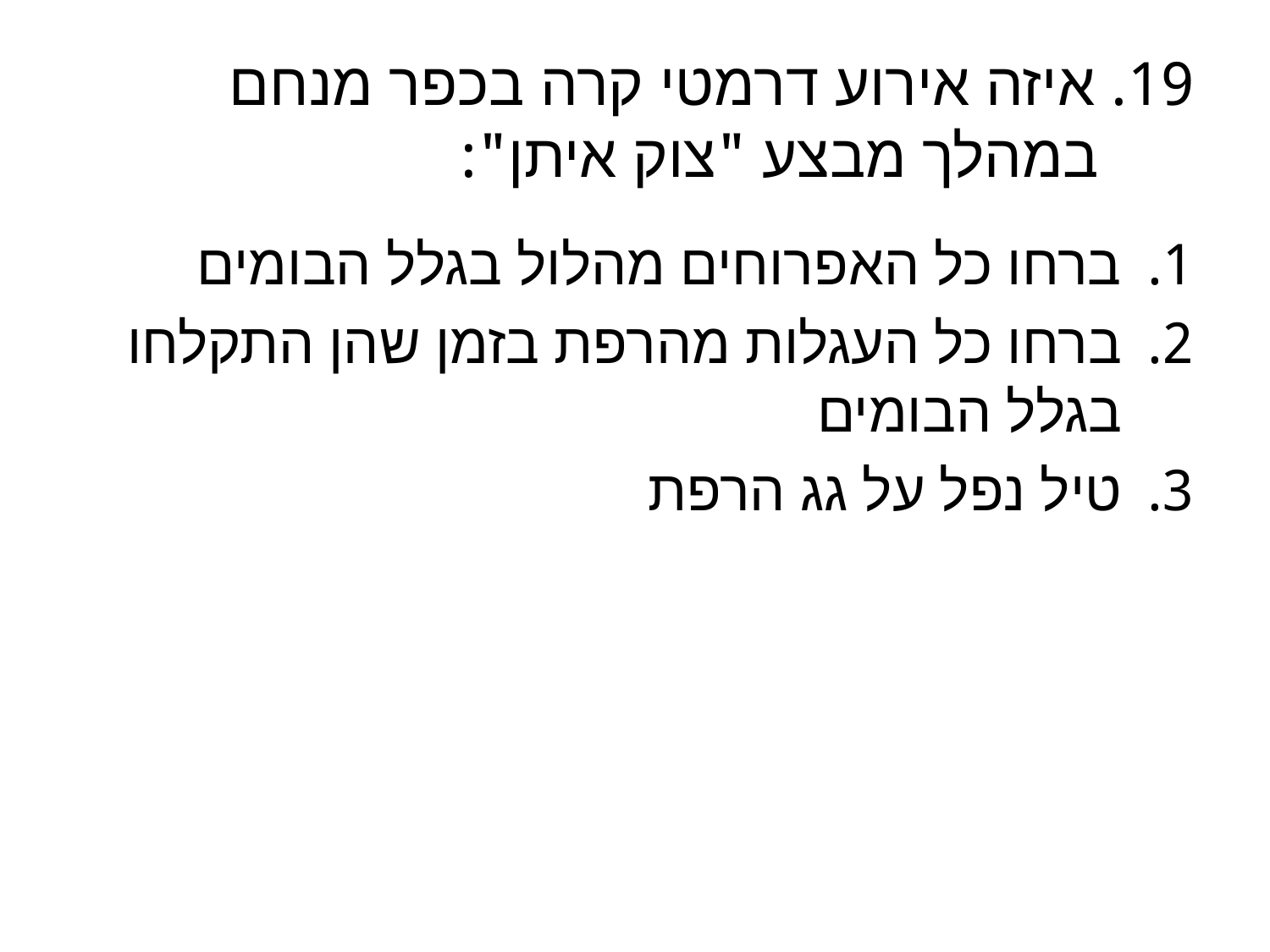

# 19. איזה אירוע דרמטי קרה בכפר מנחם במהלך מבצע "צוק איתן":
ברחו כל האפרוחים מהלול בגלל הבומים
ברחו כל העגלות מהרפת בזמן שהן התקלחו בגלל הבומים
טיל נפל על גג הרפת